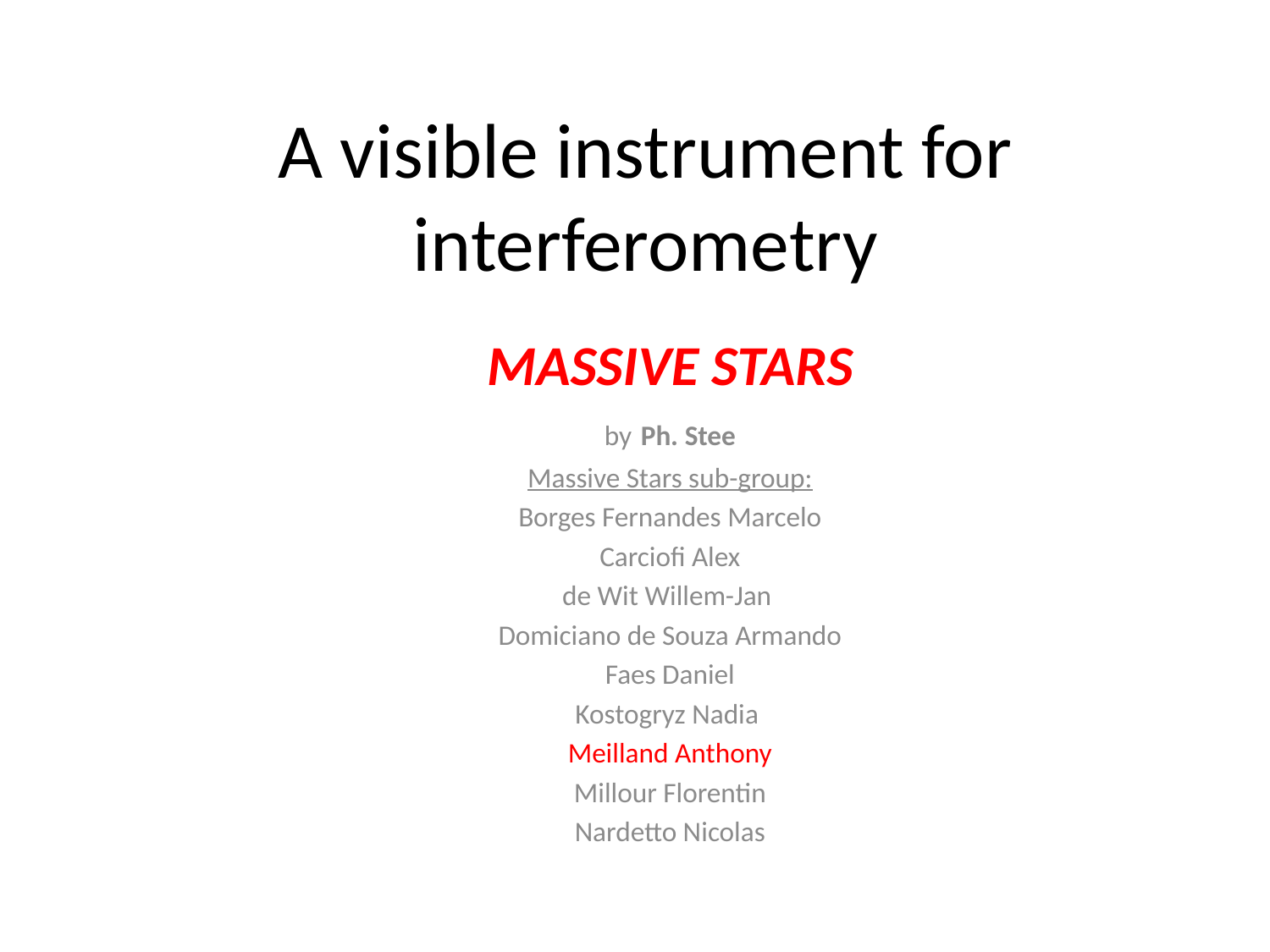

# A visible instrument for interferometry
MASSIVE STARS
by Ph. Stee
Massive Stars sub-group:
Borges Fernandes Marcelo
Carciofi Alex
de Wit Willem-Jan
Domiciano de Souza Armando
Faes Daniel
Kostogryz Nadia
Meilland Anthony
Millour Florentin
Nardetto Nicolas